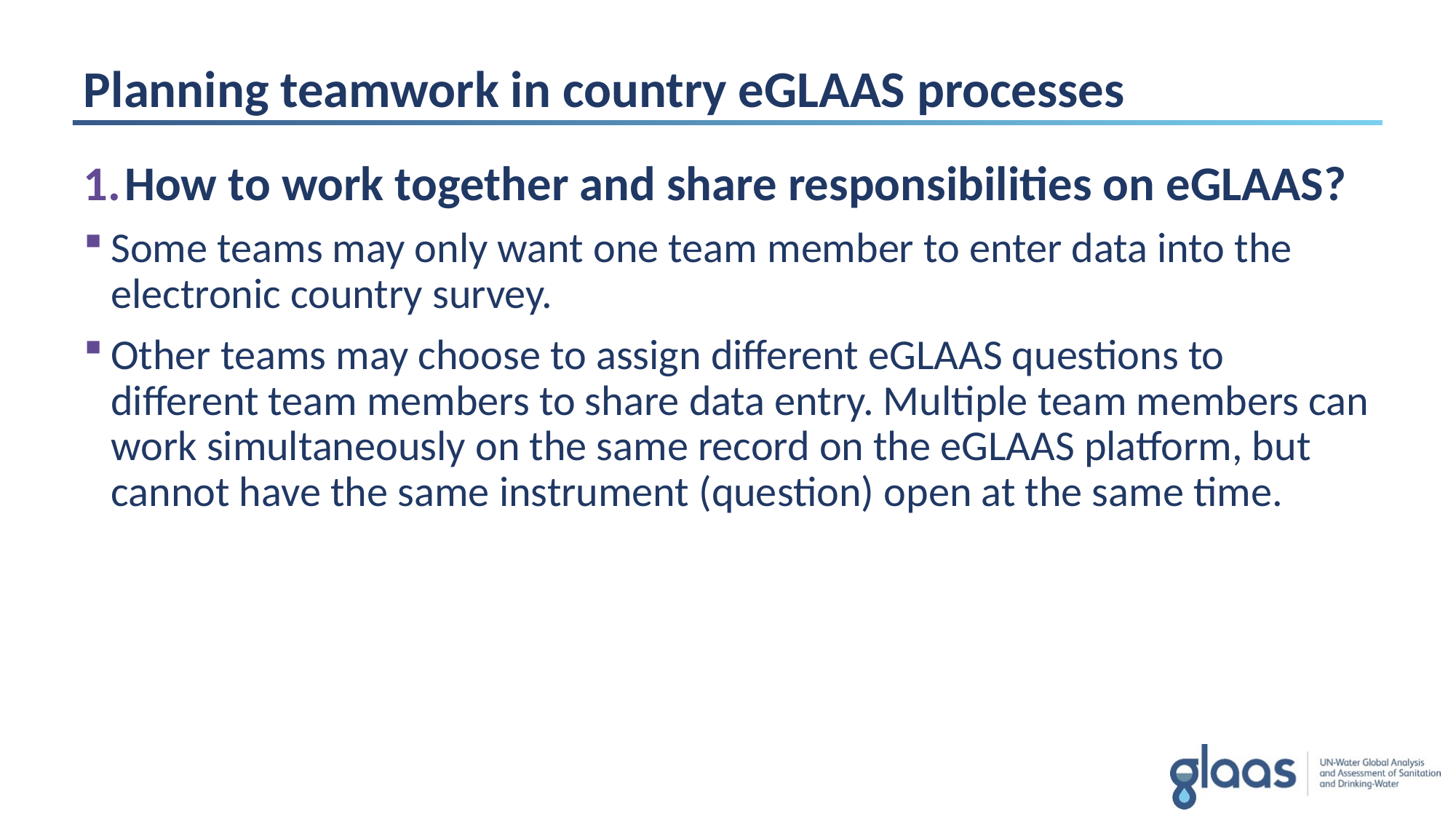

# Planning teamwork in country eGLAAS processes
How to work together and share responsibilities on eGLAAS?
Some teams may only want one team member to enter data into the electronic country survey.
Other teams may choose to assign different eGLAAS questions to different team members to share data entry. Multiple team members can work simultaneously on the same record on the eGLAAS platform, but cannot have the same instrument (question) open at the same time.